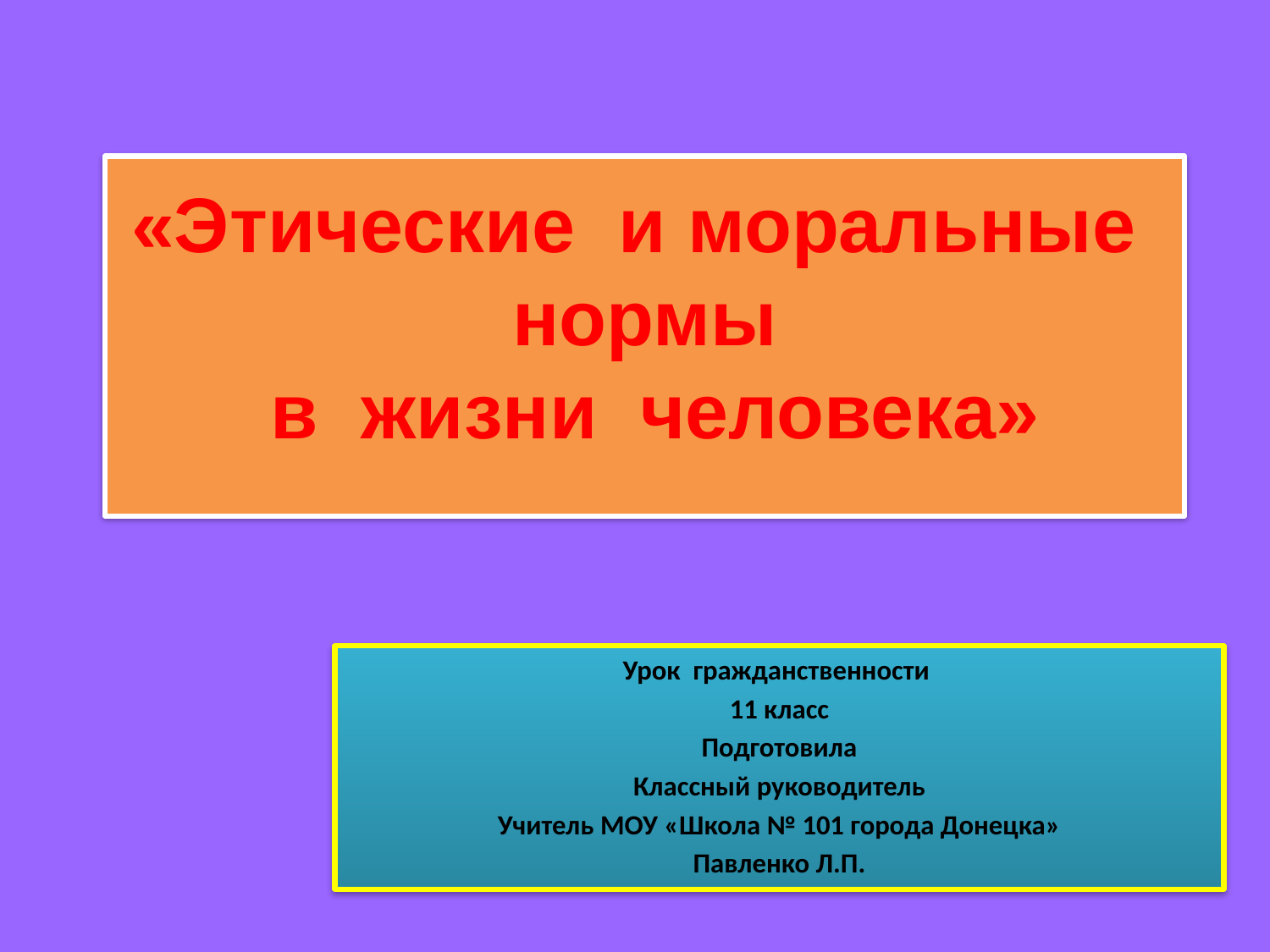

# «Этические  и моральные  нормы в  жизни  человека»
Урок  гражданственности
11 класс
Подготовила
Классный руководитель
Учитель МОУ «Школа № 101 города Донецка»
Павленко Л.П.